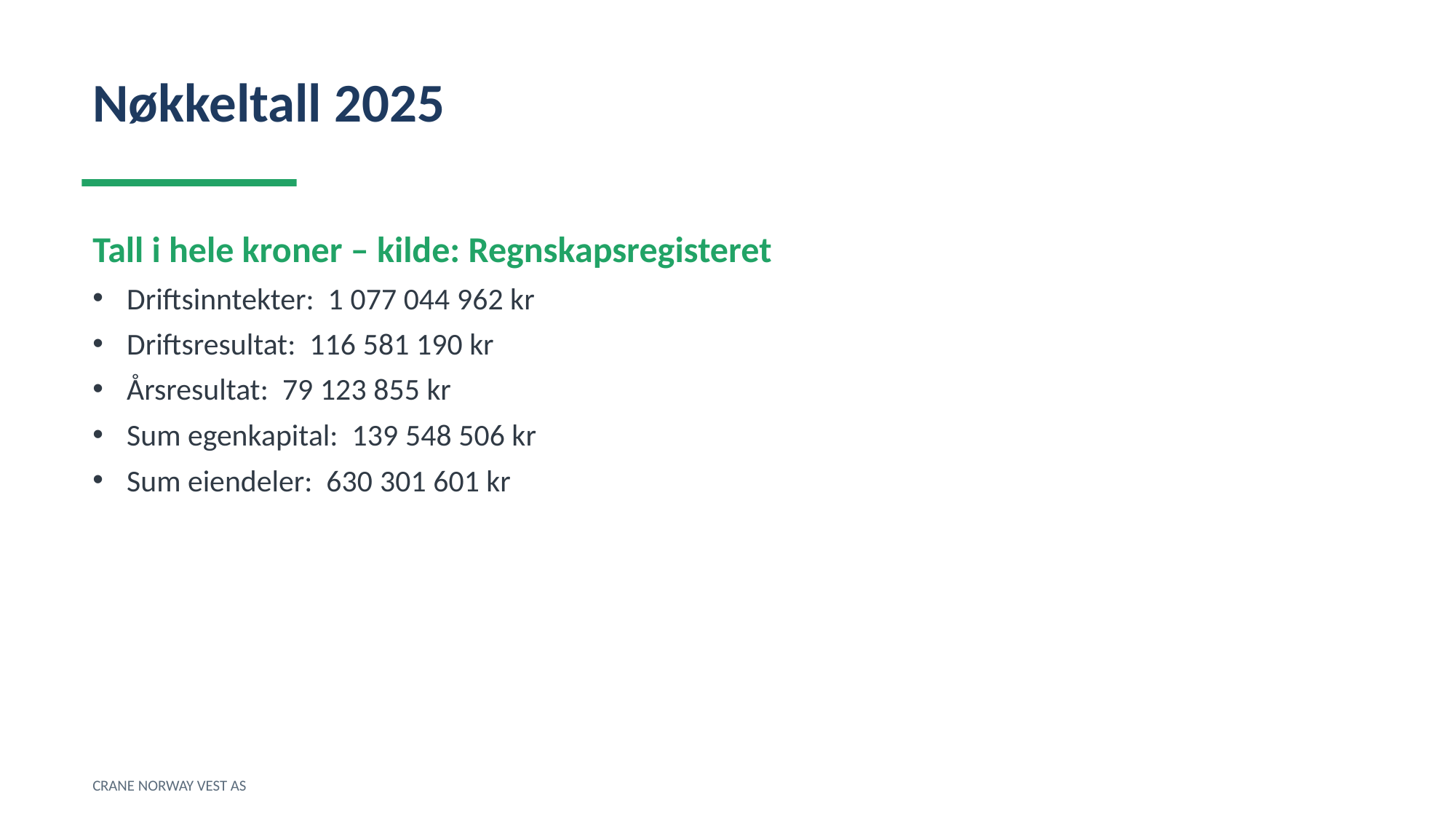

Nøkkeltall 2025

Tall i hele kroner – kilde: Regnskapsregisteret
Driftsinntekter:  1 077 044 962 kr
Driftsresultat:  116 581 190 kr
Årsresultat:  79 123 855 kr
Sum egenkapital:  139 548 506 kr
Sum eiendeler:  630 301 601 kr
CRANE NORWAY VEST AS